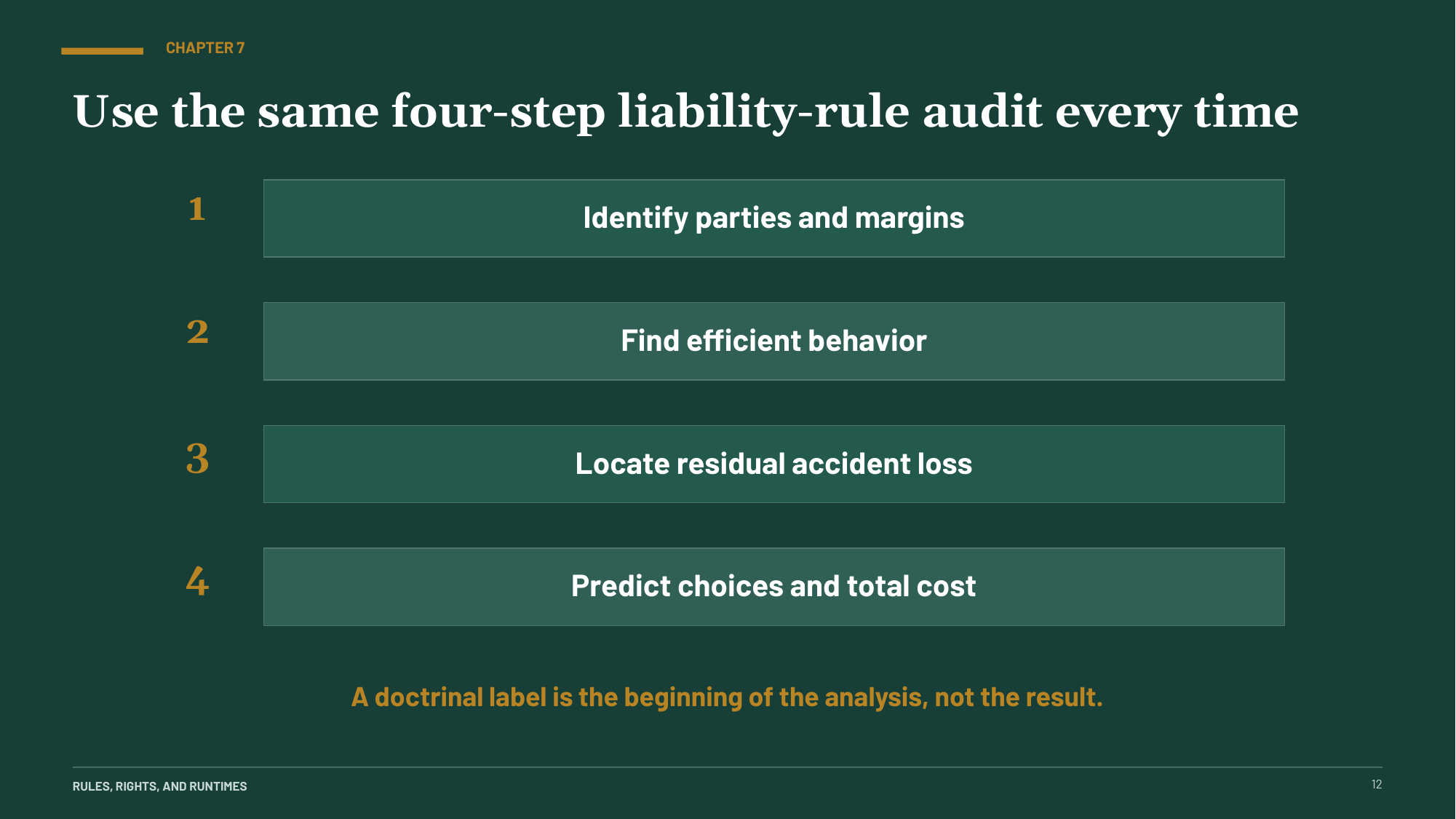

CHAPTER 7

Use the same four-step liability-rule audit every time

1
Identify parties and margins

2
Find efficient behavior

3
Locate residual accident loss

4
Predict choices and total cost
A doctrinal label is the beginning of the analysis, not the result.

12
RULES, RIGHTS, AND RUNTIMES